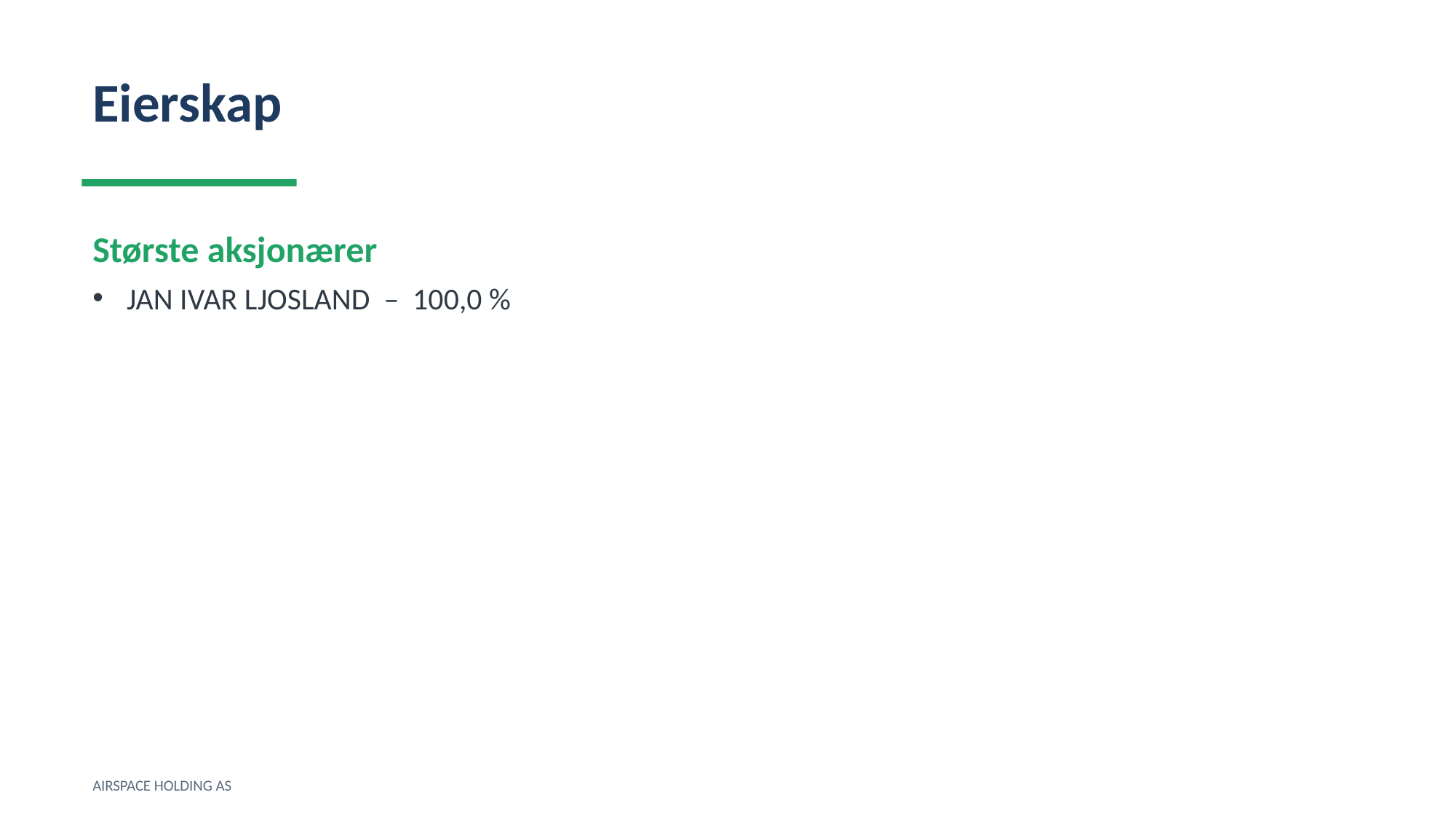

Eierskap

Største aksjonærer
JAN IVAR LJOSLAND  –  100,0 %
AIRSPACE HOLDING AS